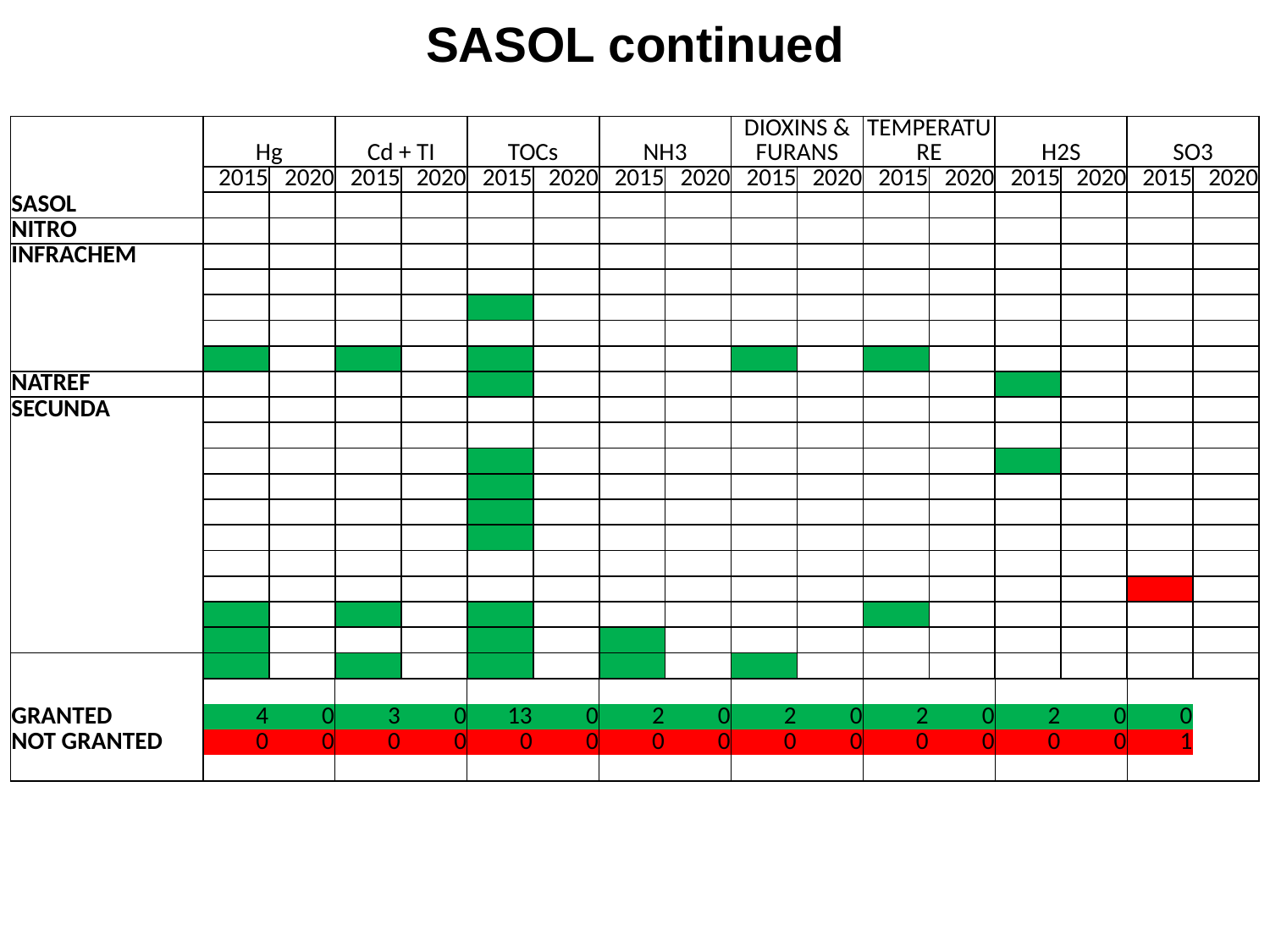

# SASOL continued
|  | Hg |  | Cd + TI |  | TOCs |  | NH3 |  | DIOXINS & FURANS |  | TEMPERATURE |  | H2S |  | SO3 |  |
| --- | --- | --- | --- | --- | --- | --- | --- | --- | --- | --- | --- | --- | --- | --- | --- | --- |
|  | 2015 | 2020 | 2015 | 2020 | 2015 | 2020 | 2015 | 2020 | 2015 | 2020 | 2015 | 2020 | 2015 | 2020 | 2015 | 2020 |
| SASOL |  |  |  |  |  |  |  |  |  |  |  |  |  |  |  |  |
| NITRO |  |  |  |  |  |  |  |  |  |  |  |  |  |  |  |  |
| INFRACHEM |  |  |  |  |  |  |  |  |  |  |  |  |  |  |  |  |
|  |  |  |  |  |  |  |  |  |  |  |  |  |  |  |  |  |
|  |  |  |  |  | 1 |  |  |  |  |  |  |  |  |  |  |  |
|  |  |  |  |  |  |  |  |  |  |  |  |  |  |  |  |  |
|  | 1 |  | 1 |  | 1 |  |  |  | 1 |  | 1 |  |  |  |  |  |
| NATREF |  |  |  |  | 1 |  |  |  |  |  |  |  | 1 |  |  |  |
| SECUNDA |  |  |  |  |  |  |  |  |  |  |  |  |  |  |  |  |
|  |  |  |  |  |  |  |  |  |  |  |  |  |  |  |  |  |
|  |  |  |  |  | 1 |  |  |  |  |  |  |  | 1 |  |  |  |
|  |  |  |  |  | 1 |  |  |  |  |  |  |  |  |  |  |  |
|  |  |  |  |  | 2 |  |  |  |  |  |  |  |  |  |  |  |
|  |  |  |  |  | 3 |  |  |  |  |  |  |  |  |  |  |  |
|  |  |  |  |  |  |  |  |  |  |  |  |  |  |  |  |  |
|  |  |  |  |  |  |  |  |  |  |  |  |  |  |  | 0 |  |
|  | 1 |  | 1 |  | 1 |  |  |  |  |  | 1 |  |  |  |  |  |
|  | 1 |  |  |  | 1 |  | 1 |  |  |  |  |  |  |  |  |  |
|  | 1 |  | 1 |  | 1 |  | 1 |  | 1 |  |  |  |  |  |  |  |
|  |  |  |  |  |  |  |  |  |  |  |  |  |  |  |  |  |
| GRANTED | 4 | 0 | 3 | 0 | 13 | 0 | 2 | 0 | 2 | 0 | 2 | 0 | 2 | 0 | 0 |  |
| NOT GRANTED | 0 | 0 | 0 | 0 | 0 | 0 | 0 | 0 | 0 | 0 | 0 | 0 | 0 | 0 | 1 |  |
|  |  |  |  |  |  |  |  |  |  |  |  |  |  |  |  |  |